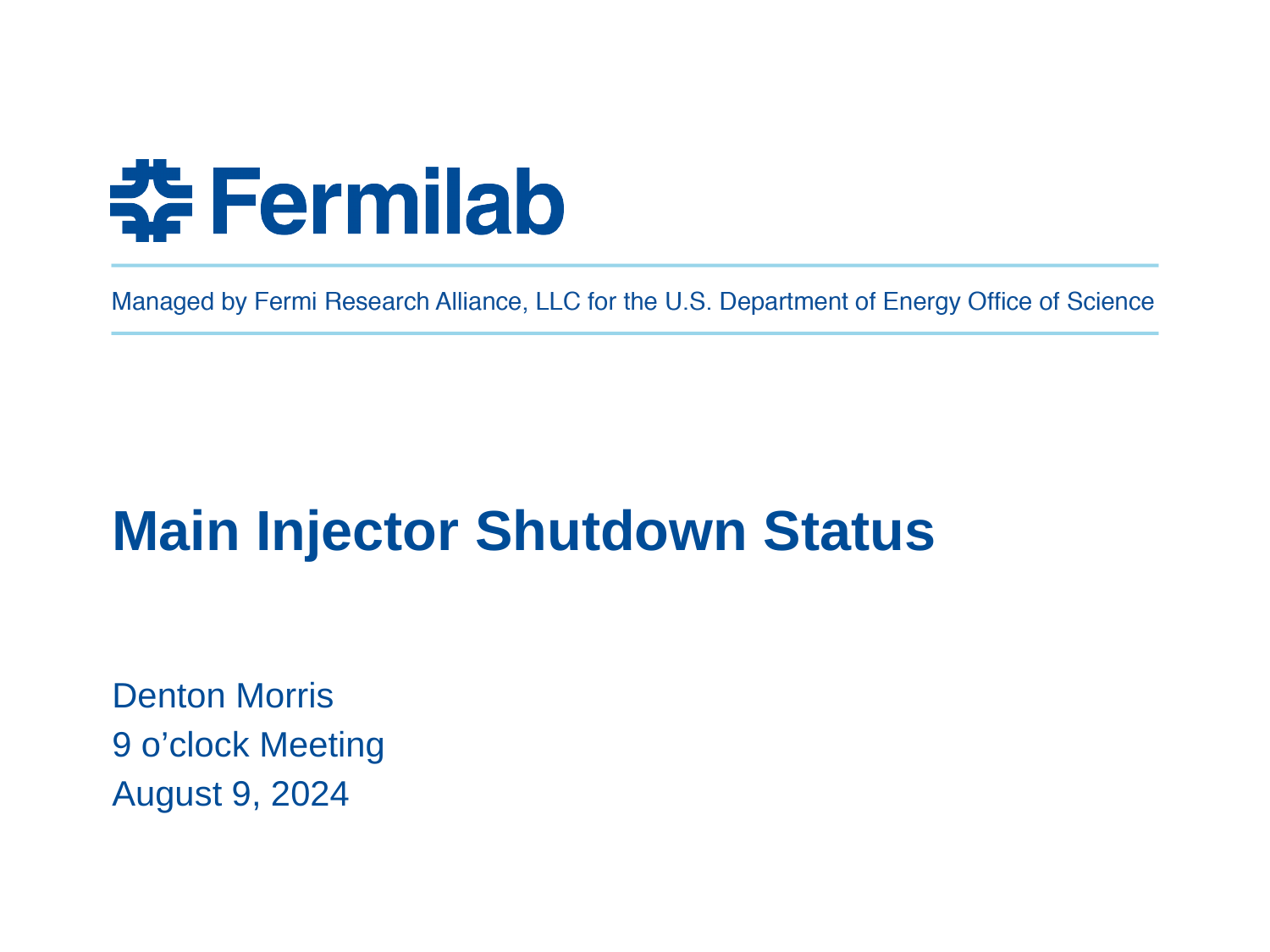

Main Injector Shutdown Status
Denton Morris
9 o’clock Meeting
August 9, 2024